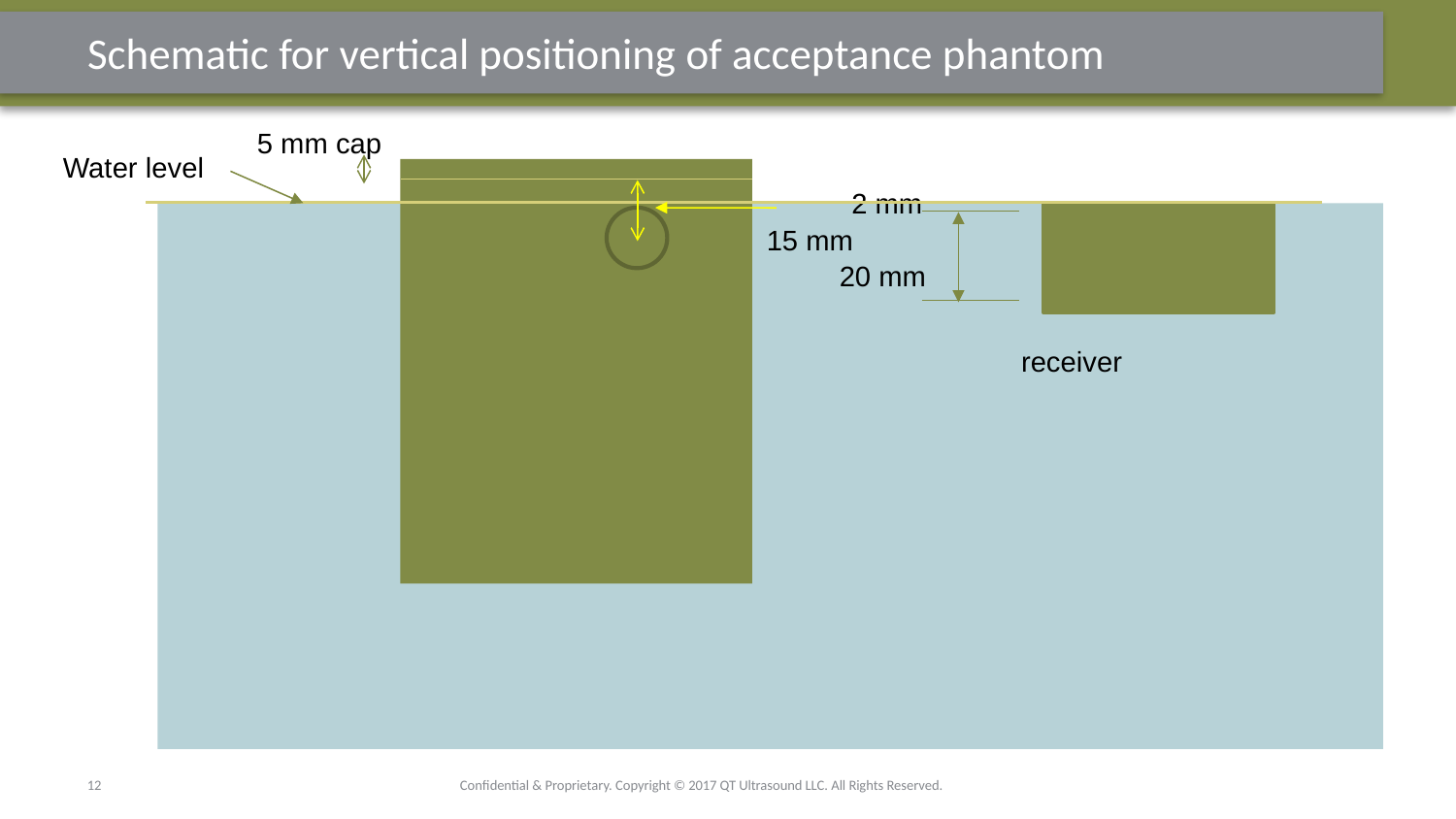

# Schematic for vertical positioning of acceptance phantom
5 mm cap
Water level

2 mm

15 mm
20 mm
receiver